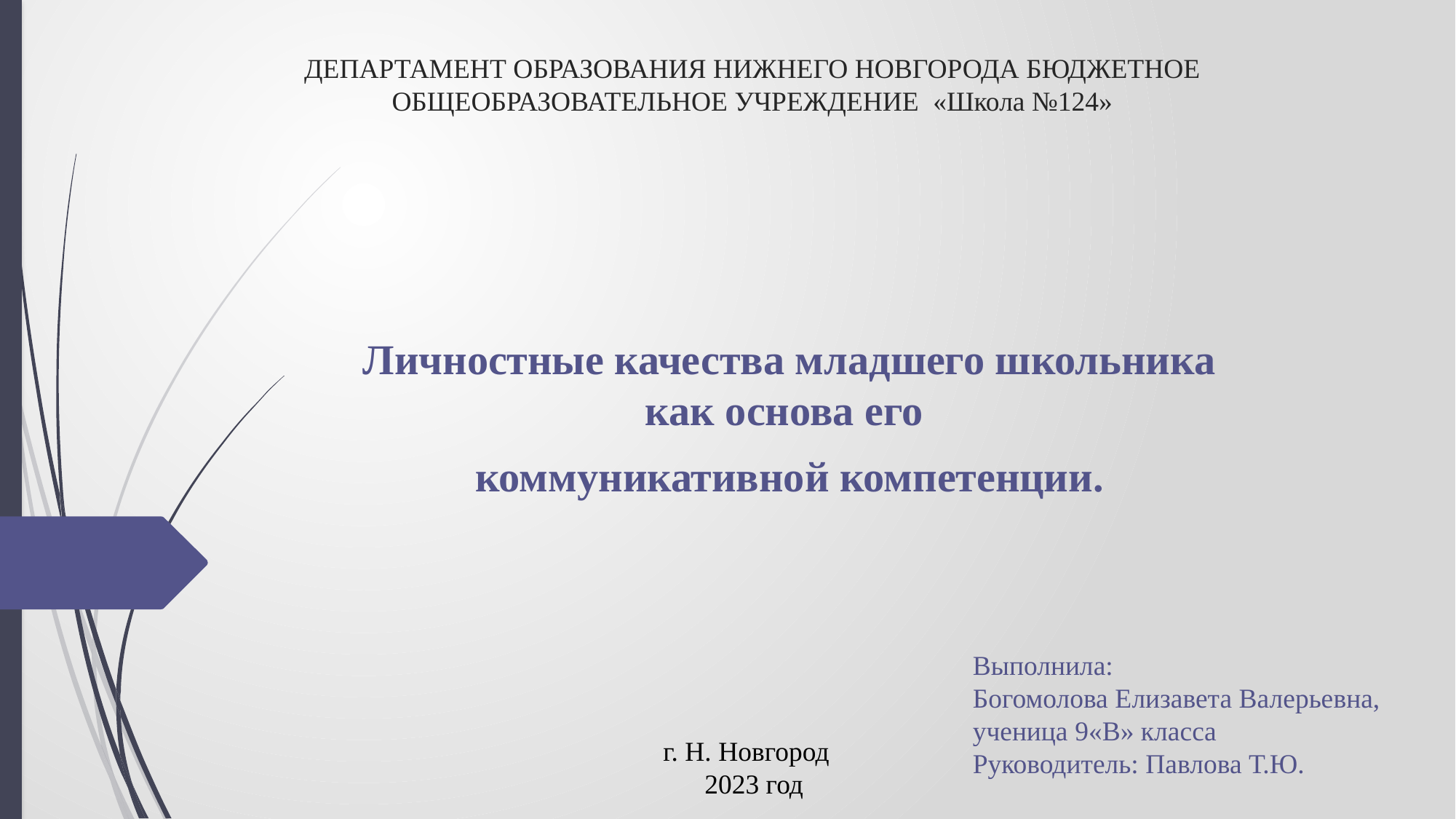

# ДЕПАРТАМЕНТ ОБРАЗОВАНИЯ НИЖНЕГО НОВГОРОДА БЮДЖЕТНОЕ ОБЩЕОБРАЗОВАТЕЛЬНОЕ УЧРЕЖДЕНИЕ  «Школа №124»
Личностные качества младшего школьника как основа его
коммуникативной компетенции.
Выполнила:
Богомолова Елизавета Валерьевна,
ученица 9«В» класса
Руководитель: Павлова Т.Ю.
г. Н. Новгород
      2023 год